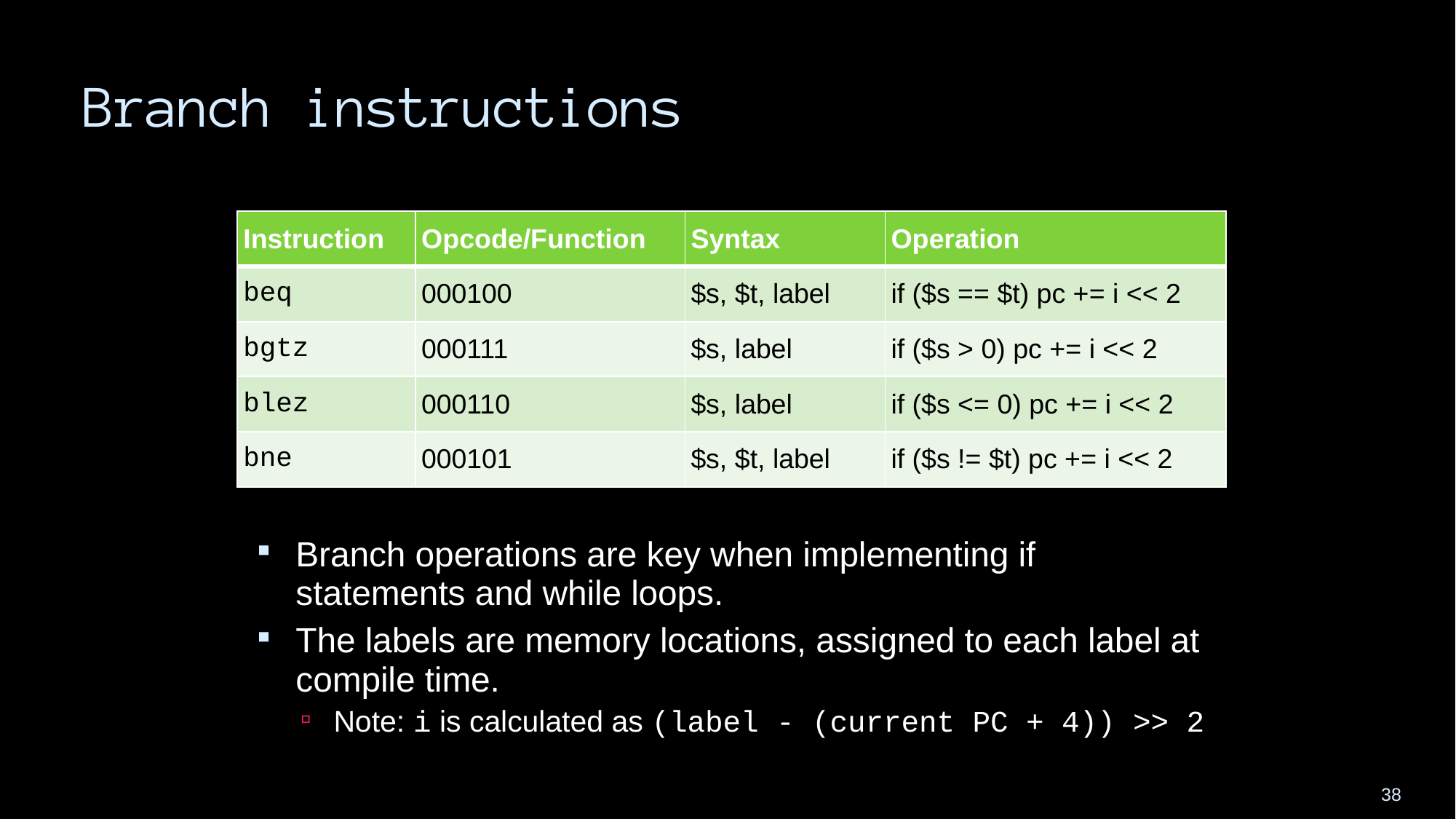

# Branch instructions
| Instruction | Opcode/Function | Syntax | Operation |
| --- | --- | --- | --- |
| beq | 000100 | $s, $t, label | if ($s == $t) pc += i << 2 |
| bgtz | 000111 | $s, label | if ($s > 0) pc += i << 2 |
| blez | 000110 | $s, label | if ($s <= 0) pc += i << 2 |
| bne | 000101 | $s, $t, label | if ($s != $t) pc += i << 2 |
Branch operations are key when implementing if statements and while loops.
The labels are memory locations, assigned to each label at compile time.
Note: i is calculated as (label - (current PC + 4)) >> 2
38